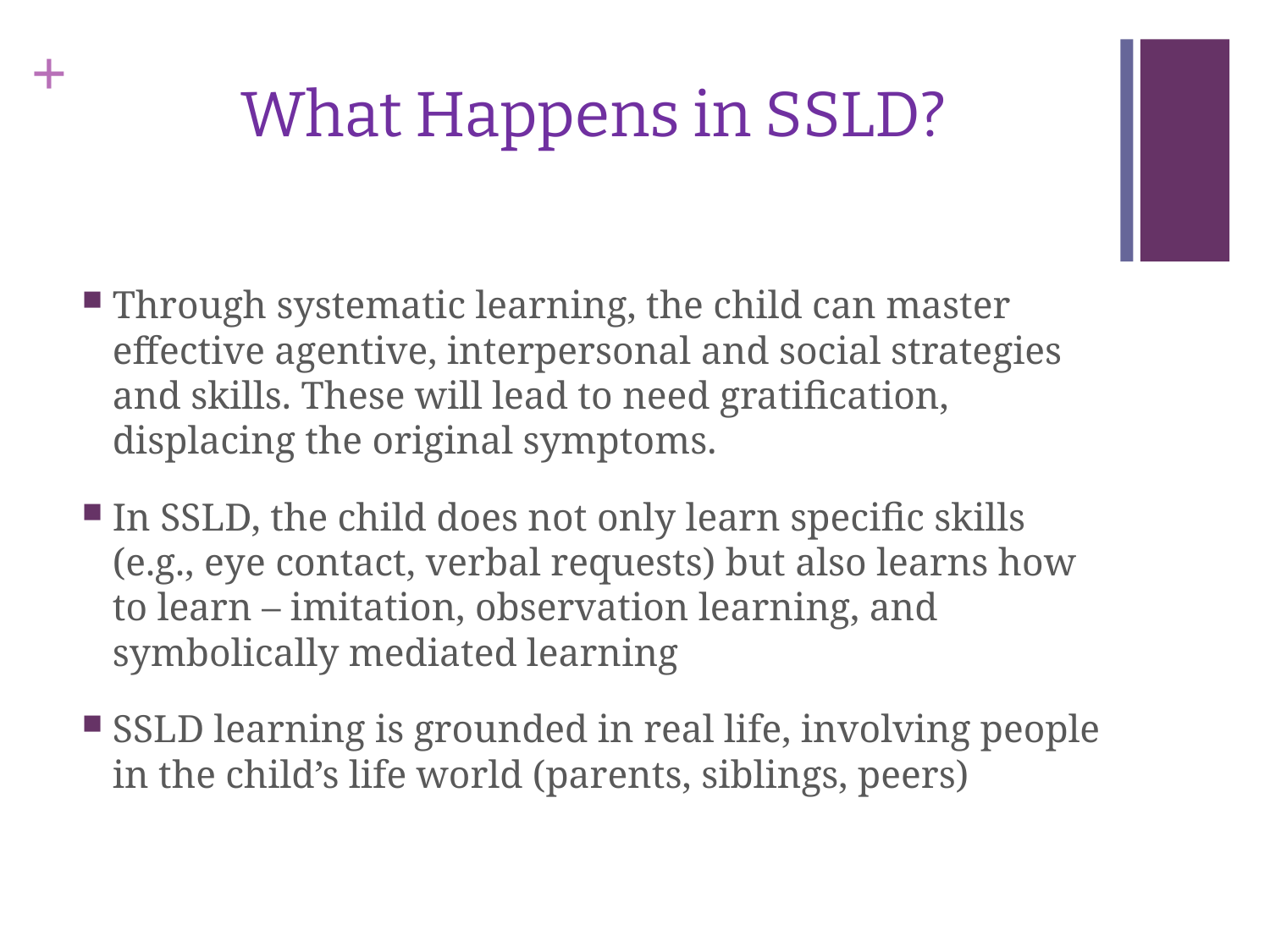

# What Happens in SSLD?
Through systematic learning, the child can master effective agentive, interpersonal and social strategies and skills. These will lead to need gratification, displacing the original symptoms.
In SSLD, the child does not only learn specific skills (e.g., eye contact, verbal requests) but also learns how to learn – imitation, observation learning, and symbolically mediated learning
SSLD learning is grounded in real life, involving people in the child’s life world (parents, siblings, peers)